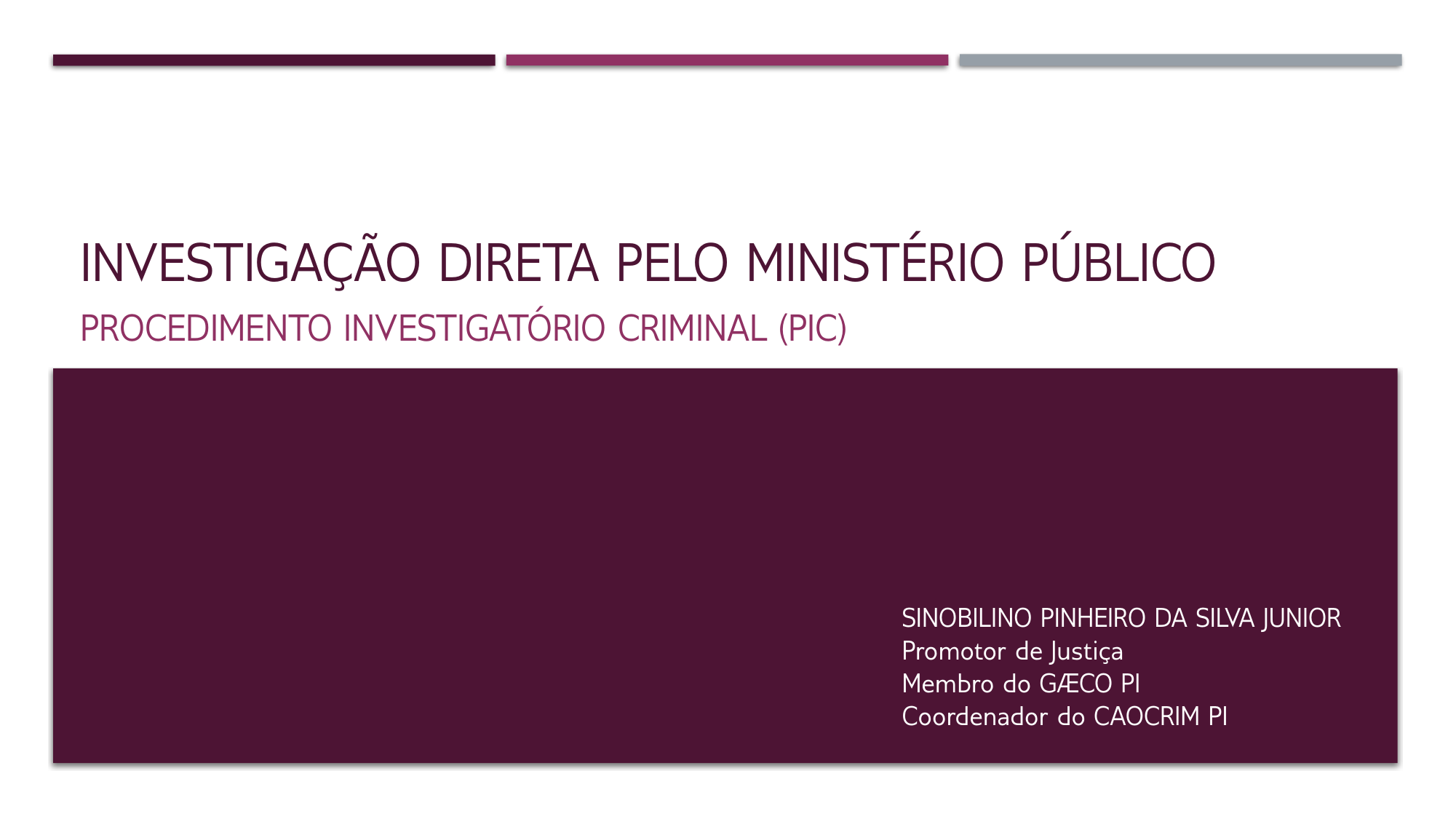

# INVESTIGAÇÃO DIRETA PELO MINISTÉRIO PÚBLICO
PROCEDIMENTO INVESTIGATÓRIO CRIMINAL (PIC)
SINOBILINO PINHEIRO DA SILVA JUNIOR
Promotor de Justiça
Membro do GAECO PI
Coordenador do CAOCRIM PI